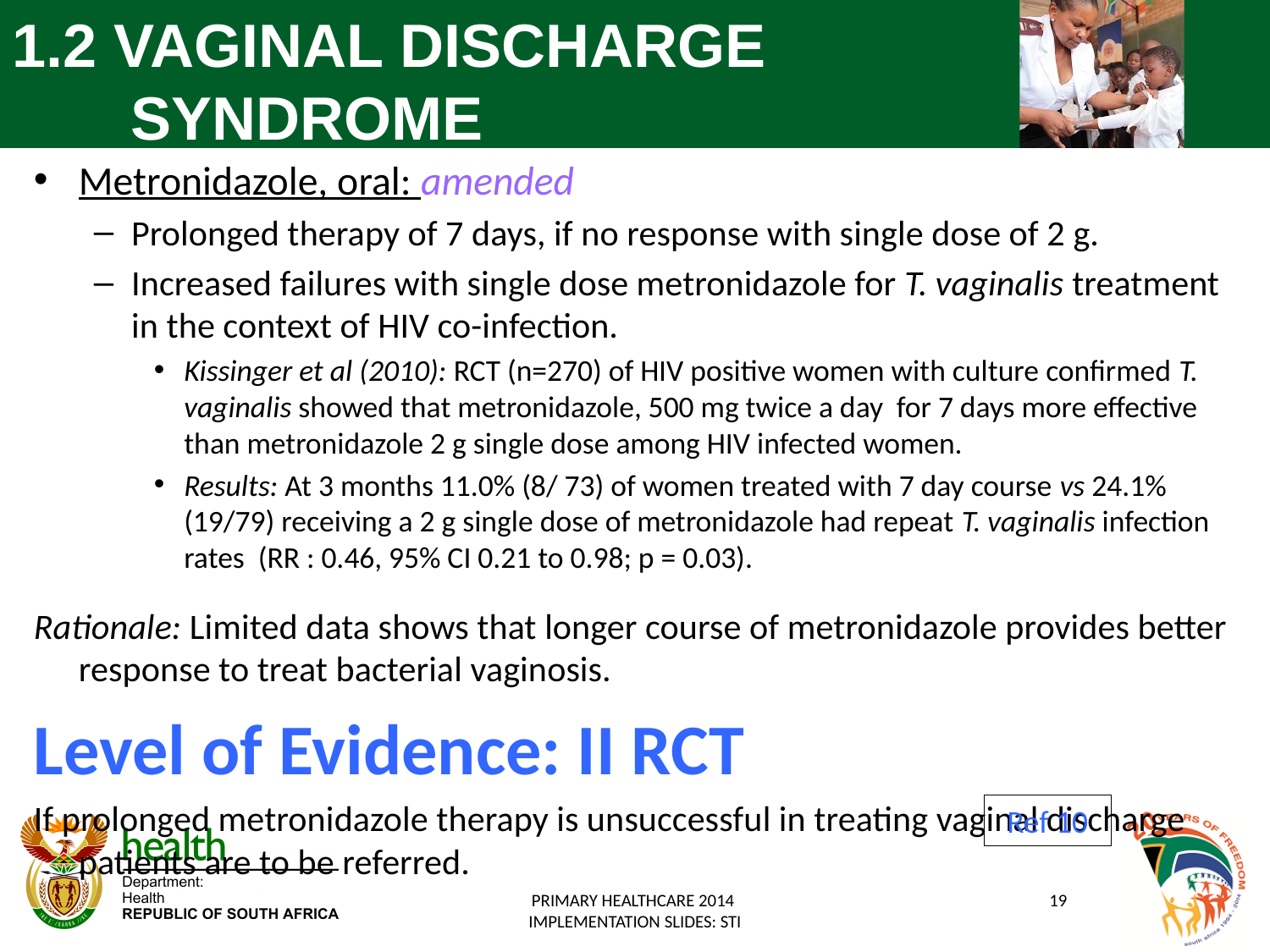

# 1.2 VAGINAL DISCHARGE SYNDROME
Metronidazole, oral: amended
Prolonged therapy of 7 days, if no response with single dose of 2 g.
Increased failures with single dose metronidazole for T. vaginalis treatment in the context of HIV co-infection.
Kissinger et al (2010): RCT (n=270) of HIV positive women with culture confirmed T. vaginalis showed that metronidazole, 500 mg twice a day  for 7 days more effective than metronidazole 2 g single dose among HIV infected women.
Results: At 3 months 11.0% (8/ 73) of women treated with 7 day course vs 24.1% (19/79) receiving a 2 g single dose of metronidazole had repeat T. vaginalis infection rates  (RR : 0.46, 95% CI 0.21 to 0.98; p = 0.03).

Rationale: Limited data shows that longer course of metronidazole provides better response to treat bacterial vaginosis.
Level of Evidence: II RCT
If prolonged metronidazole therapy is unsuccessful in treating vaginal discharge patients are to be referred.

Ref 10
PRIMARY HEALTHCARE 2014
IMPLEMENTATION SLIDES: STI
19